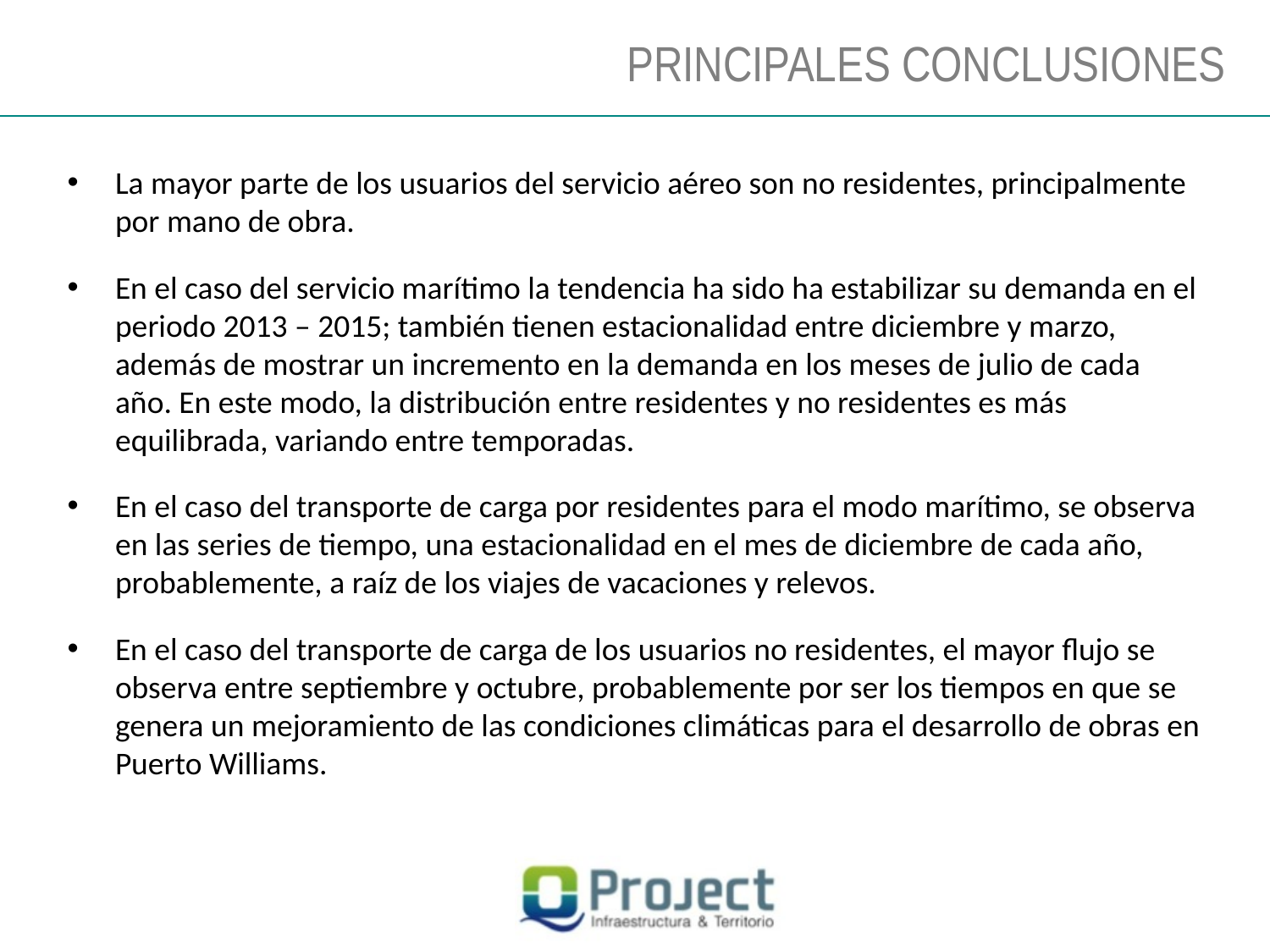

PRINCIPALES CONCLUSIONES
La mayor parte de los usuarios del servicio aéreo son no residentes, principalmente por mano de obra.

En el caso del servicio marítimo la tendencia ha sido ha estabilizar su demanda en el periodo 2013 – 2015; también tienen estacionalidad entre diciembre y marzo, además de mostrar un incremento en la demanda en los meses de julio de cada año. En este modo, la distribución entre residentes y no residentes es más equilibrada, variando entre temporadas.

En el caso del transporte de carga por residentes para el modo marítimo, se observa en las series de tiempo, una estacionalidad en el mes de diciembre de cada año, probablemente, a raíz de los viajes de vacaciones y relevos.

En el caso del transporte de carga de los usuarios no residentes, el mayor flujo se observa entre septiembre y octubre, probablemente por ser los tiempos en que se genera un mejoramiento de las condiciones climáticas para el desarrollo de obras en Puerto Williams.